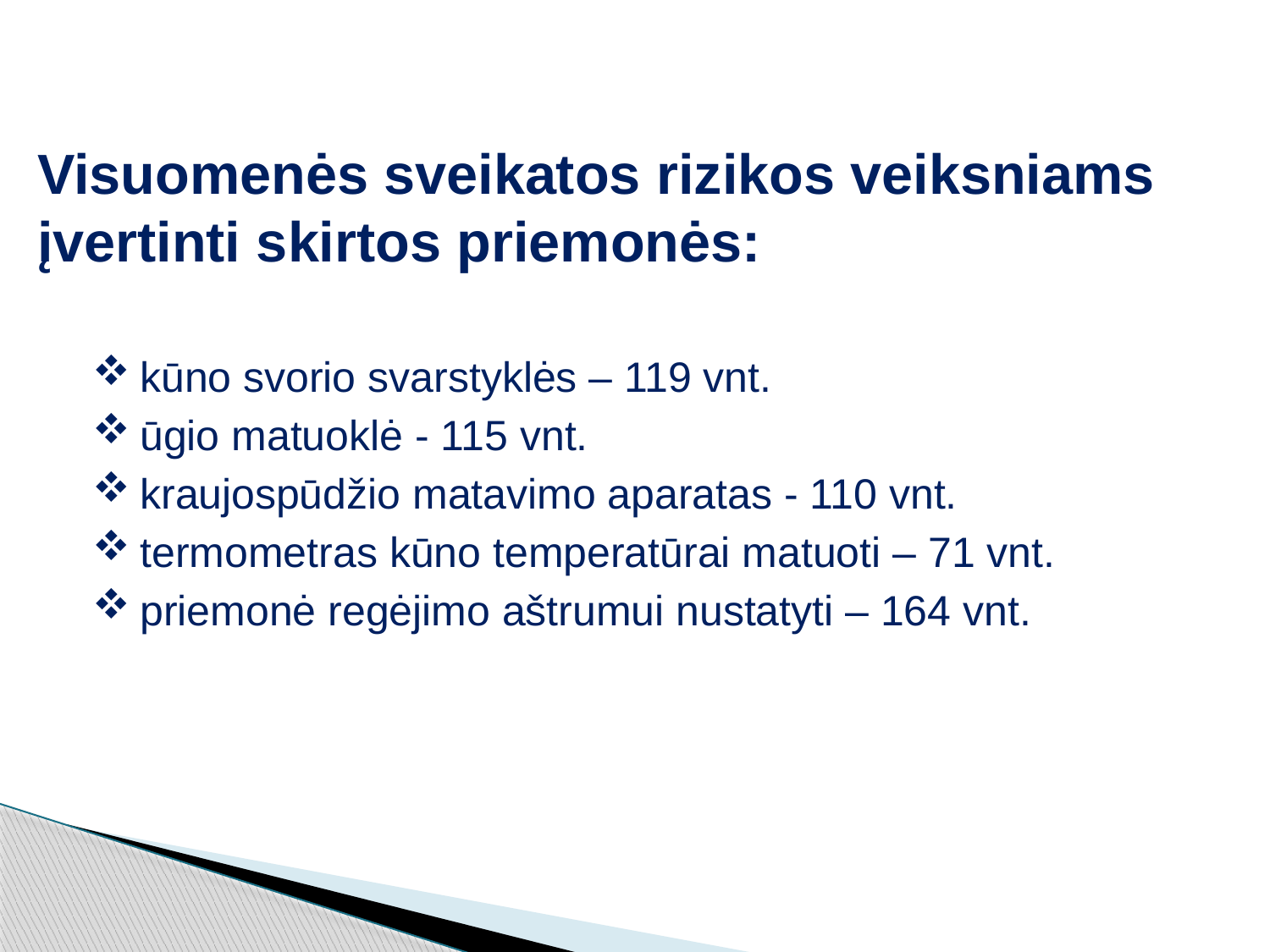

Visuomenės sveikatos rizikos veiksniams įvertinti skirtos priemonės:
kūno svorio svarstyklės – 119 vnt.
ūgio matuoklė - 115 vnt.
kraujospūdžio matavimo aparatas - 110 vnt.
termometras kūno temperatūrai matuoti – 71 vnt.
priemonė regėjimo aštrumui nustatyti – 164 vnt.